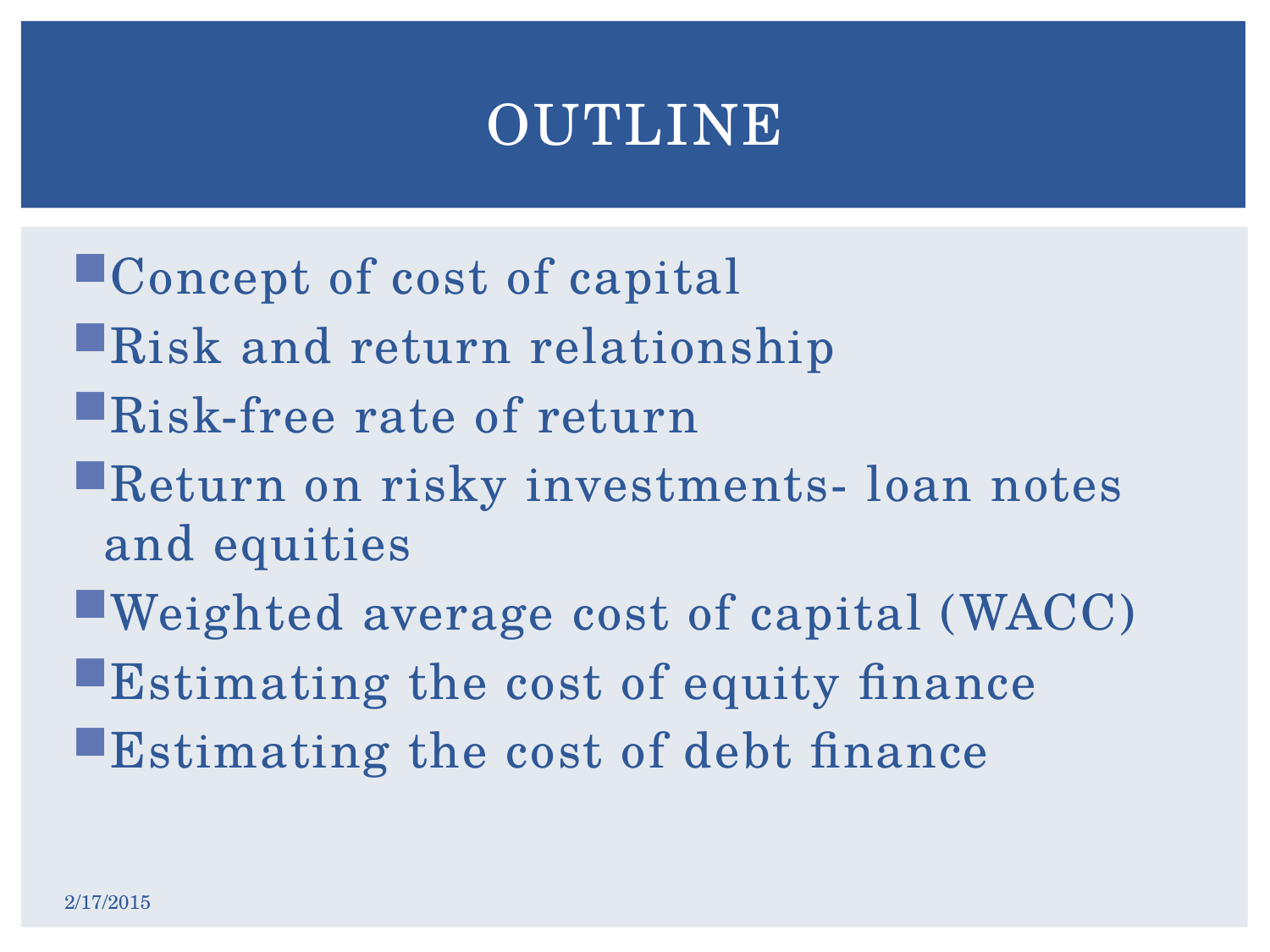

# outline
Concept of cost of capital
Risk and return relationship
Risk-free rate of return
Return on risky investments- loan notes and equities
Weighted average cost of capital (WACC)
Estimating the cost of equity finance
Estimating the cost of debt finance

2/17/2015